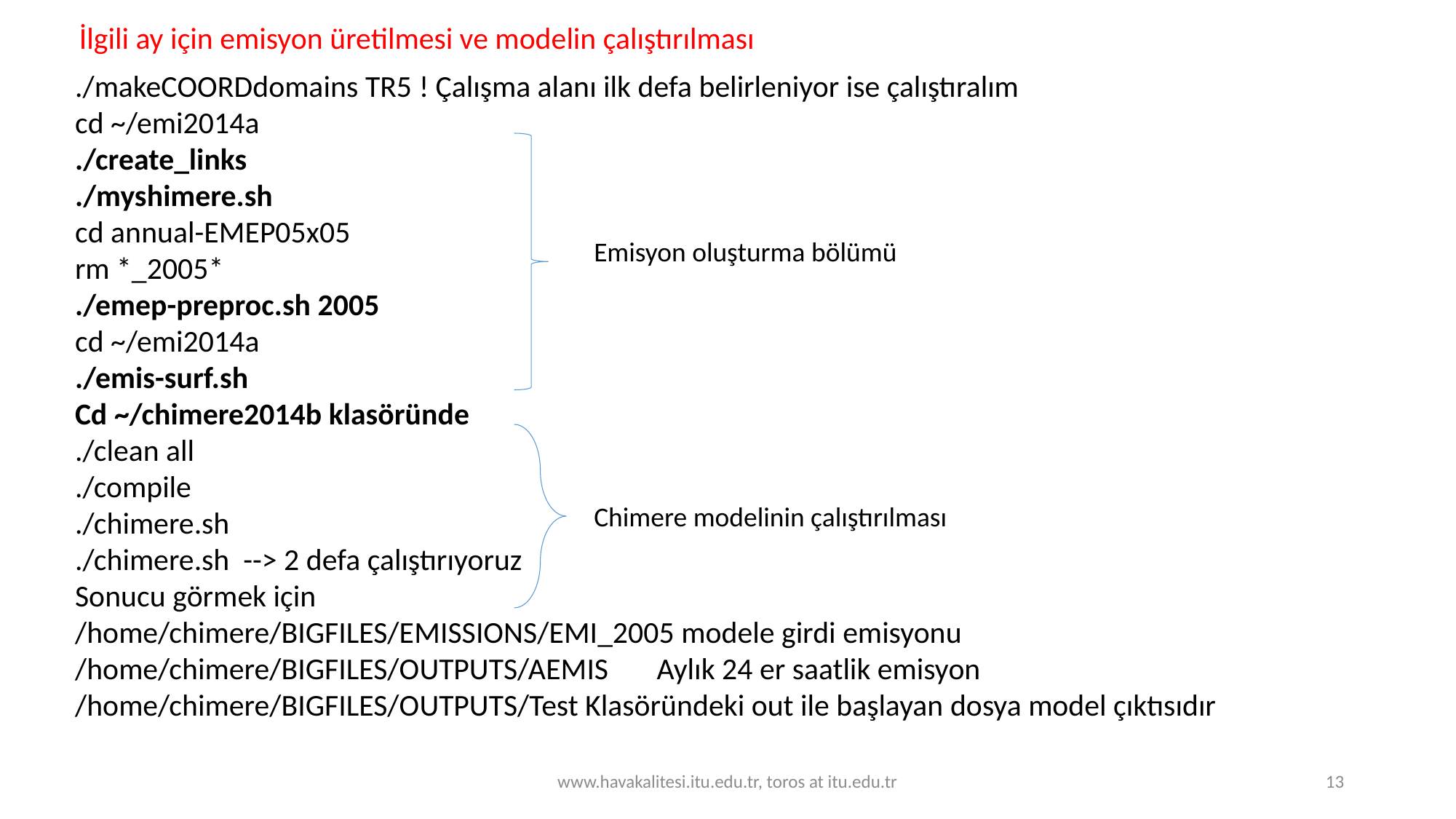

İlgili ay için emisyon üretilmesi ve modelin çalıştırılması
./makeCOORDdomains TR5 ! Çalışma alanı ilk defa belirleniyor ise çalıştıralım
cd ~/emi2014a
./create_links
./myshimere.sh
cd annual-EMEP05x05
rm *_2005*
./emep-preproc.sh 2005
cd ~/emi2014a
./emis-surf.sh
Cd ~/chimere2014b klasöründe
./clean all
./compile
./chimere.sh
./chimere.sh  --> 2 defa çalıştırıyoruz
Sonucu görmek için
/home/chimere/BIGFILES/EMISSIONS/EMI_2005 modele girdi emisyonu
/home/chimere/BIGFILES/OUTPUTS/AEMIS       Aylık 24 er saatlik emisyon
/home/chimere/BIGFILES/OUTPUTS/Test Klasöründeki out ile başlayan dosya model çıktısıdır

Emisyon oluşturma bölümü

Chimere modelinin çalıştırılması
www.havakalitesi.itu.edu.tr, toros at itu.edu.tr
13